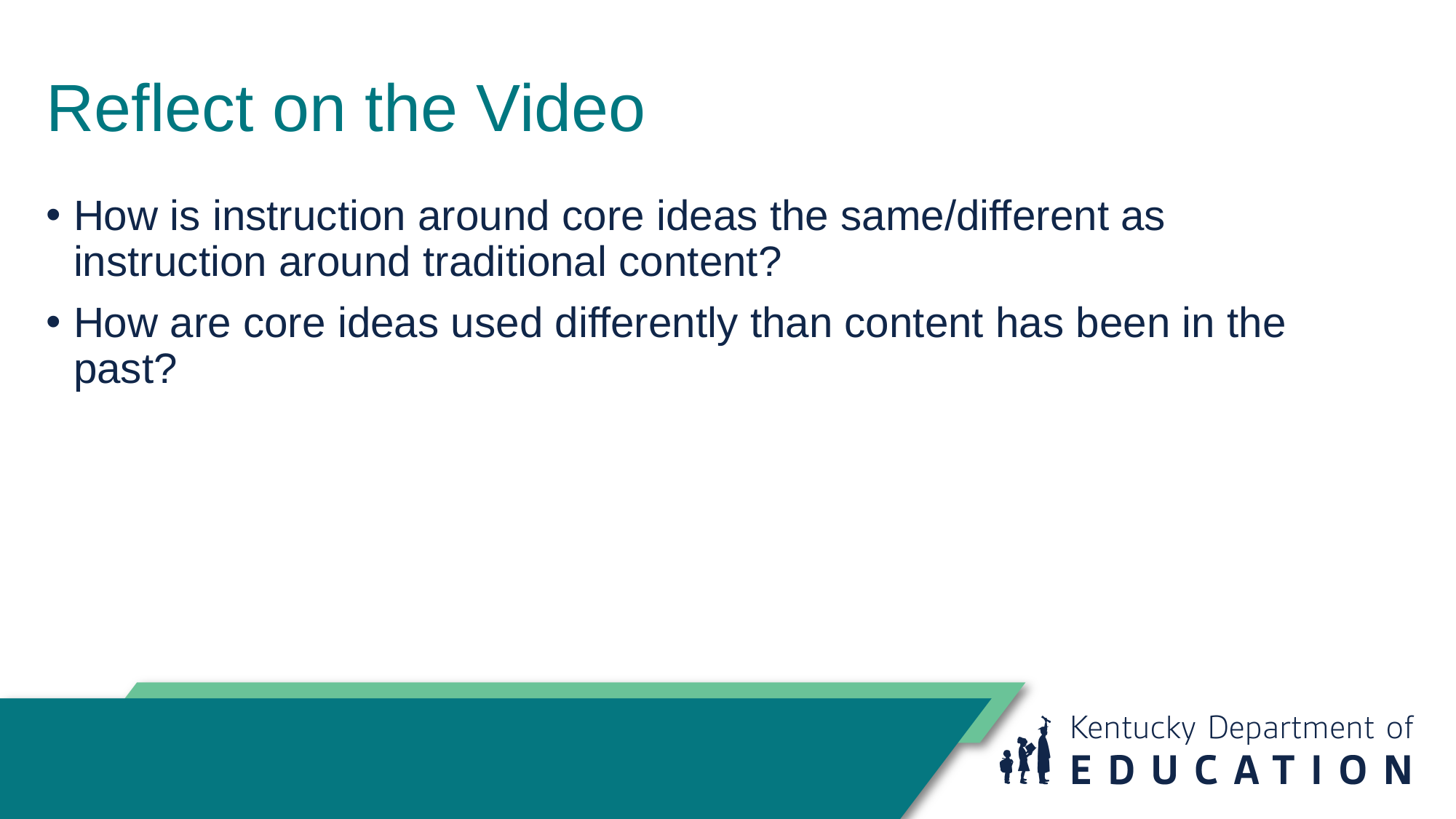

Reflect on the Video
How is instruction around core ideas the same/different as instruction around traditional content?
How are core ideas used differently than content has been in the past?